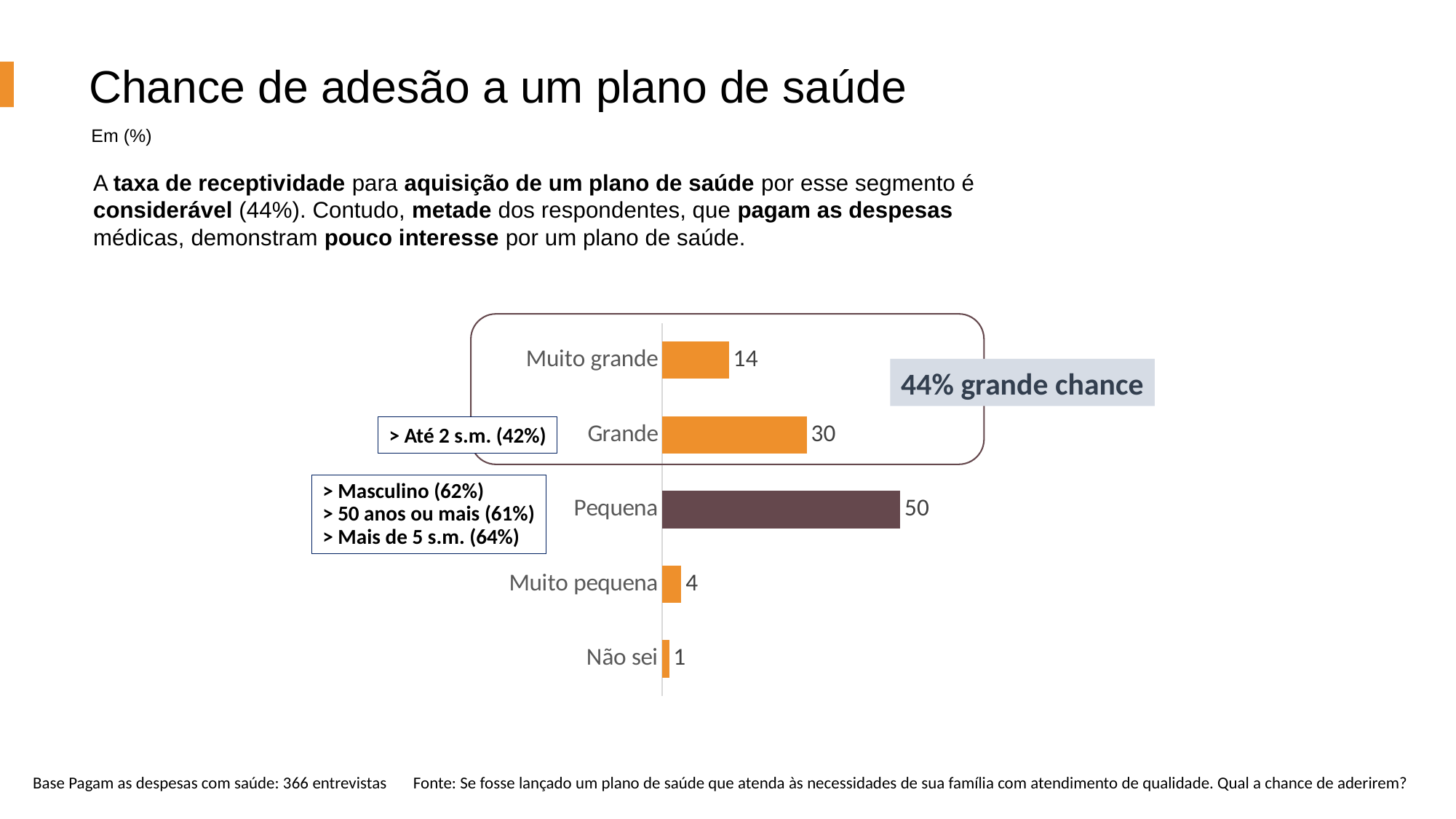

Chance de adesão a um plano de saúde

Em (%)
A taxa de receptividade para aquisição de um plano de saúde por esse segmento é considerável (44%). Contudo, metade dos respondentes, que pagam as despesas médicas, demonstram pouco interesse por um plano de saúde.

### Chart

| Category | Série 1 |
|---|---|
| Muito grande | 14.044285138385797 |
| Grande | 30.409202807951505 |
| Pequena | 50.08950612243835 |
| Muito pequena | 4.018333339461483 |
| Não sei | 1.438672591762916 |
44% grande chance
> Até 2 s.m. (42%)
> Masculino (62%)
> 50 anos ou mais (61%)
> Mais de 5 s.m. (64%)
Base Pagam as despesas com saúde: 366 entrevistas       Fonte: Se fosse lançado um plano de saúde que atenda às necessidades de sua família com atendimento de qualidade. Qual a chance de aderirem?